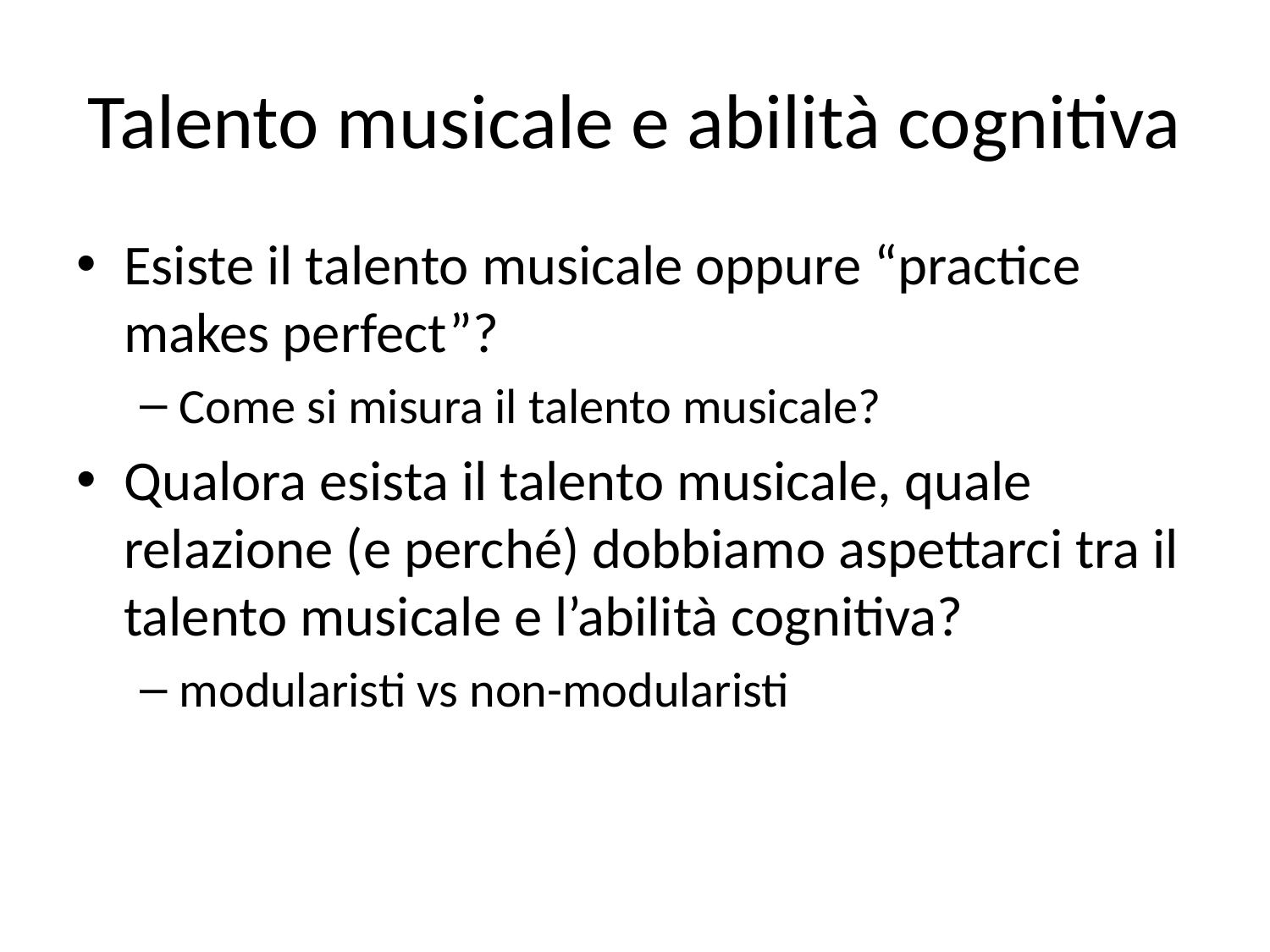

# Talento musicale e abilità cognitiva
Esiste il talento musicale oppure “practice makes perfect”?
Come si misura il talento musicale?
Qualora esista il talento musicale, quale relazione (e perché) dobbiamo aspettarci tra il talento musicale e l’abilità cognitiva?
modularisti vs non-modularisti